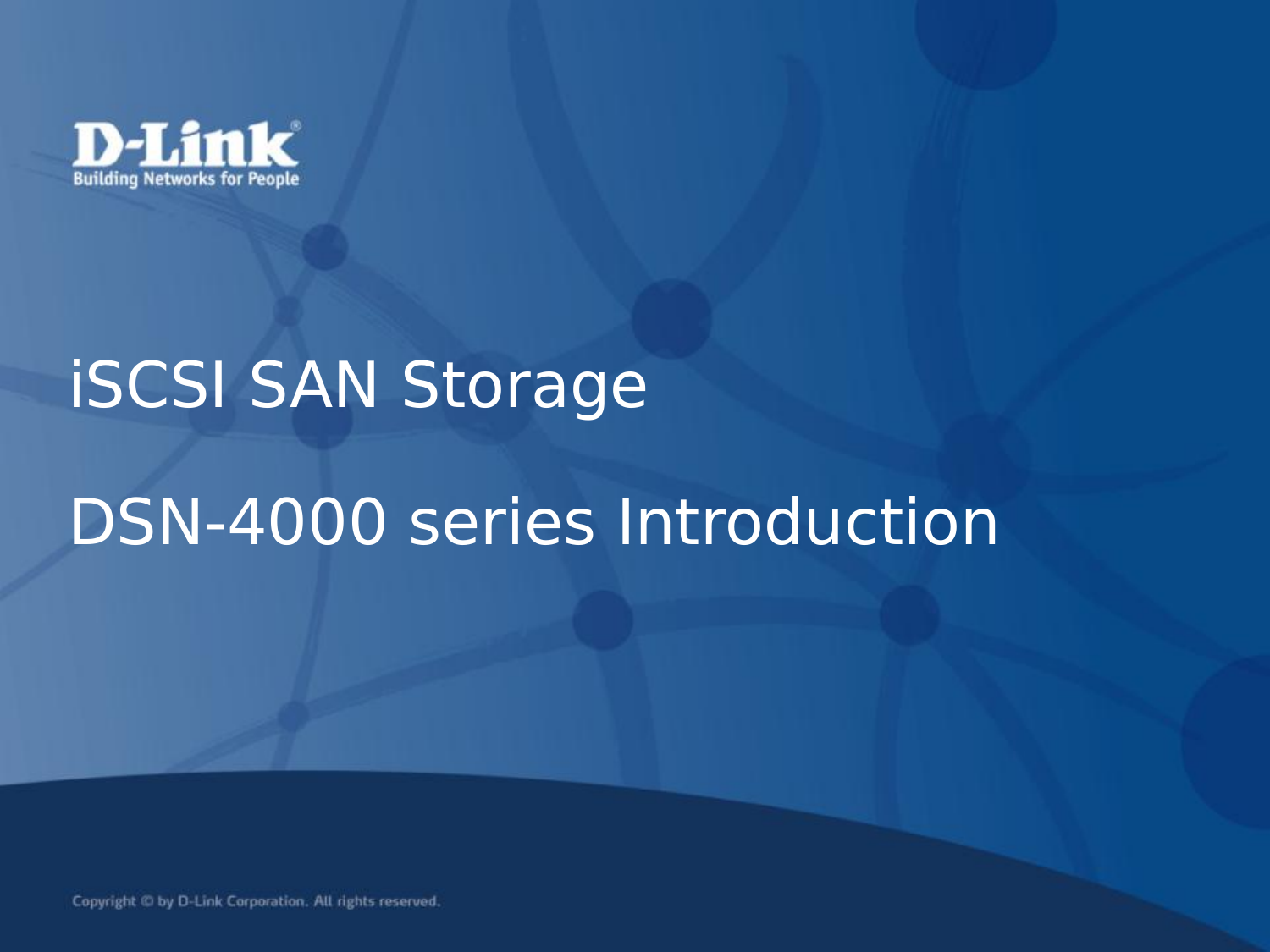

# iSCSI SAN Storage DSN-4000 series Introduction